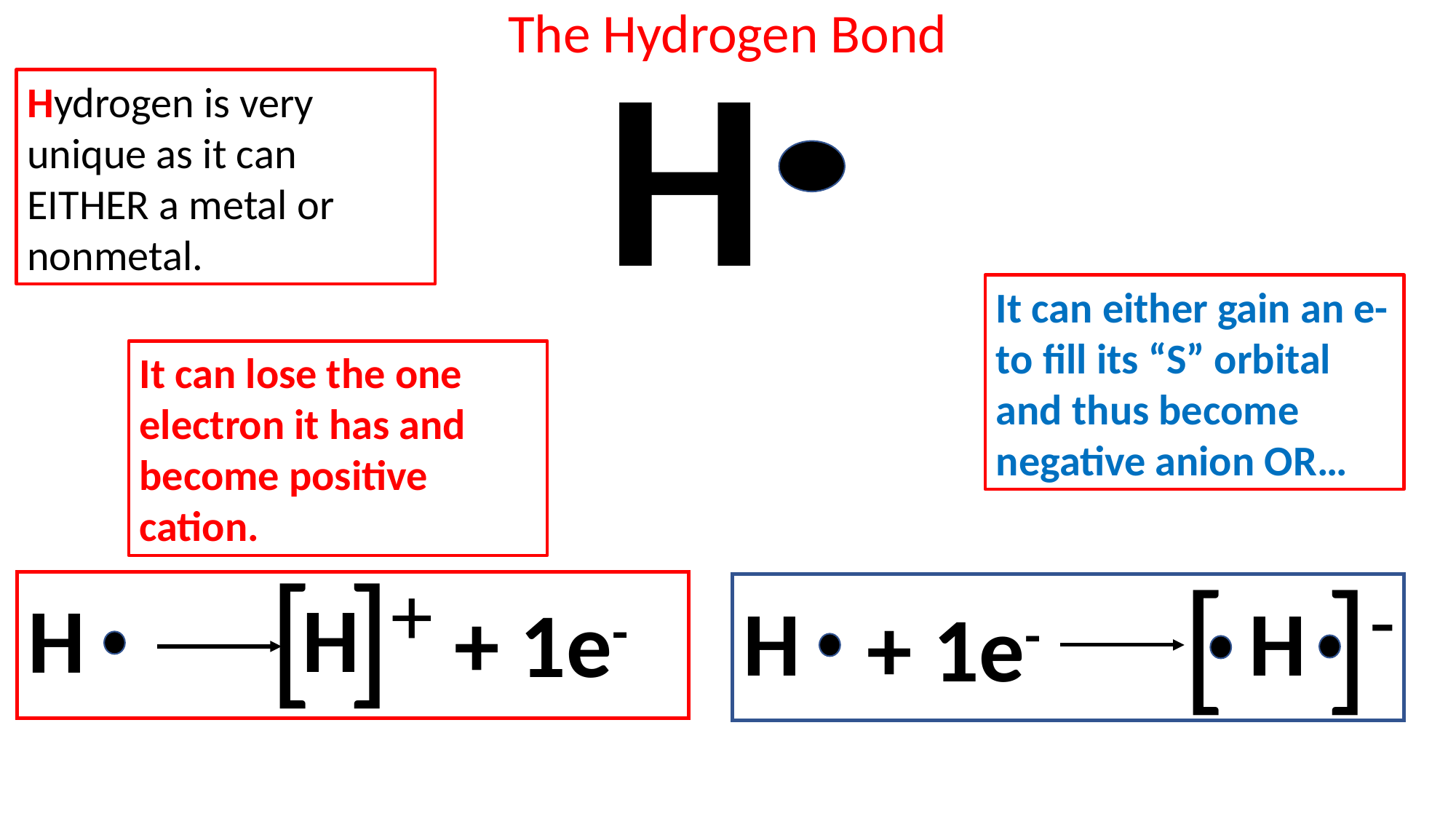

# The Hydrogen Bond
H
Hydrogen is very unique as it can EITHER a metal or nonmetal.

It can either gain an e- to fill its “S” orbital and thus become negative anion OR…
It can lose the one electron it has and become positive cation.
[ ]+
[   ]-

H
H
H
H
+ 1e-
+ 1e-